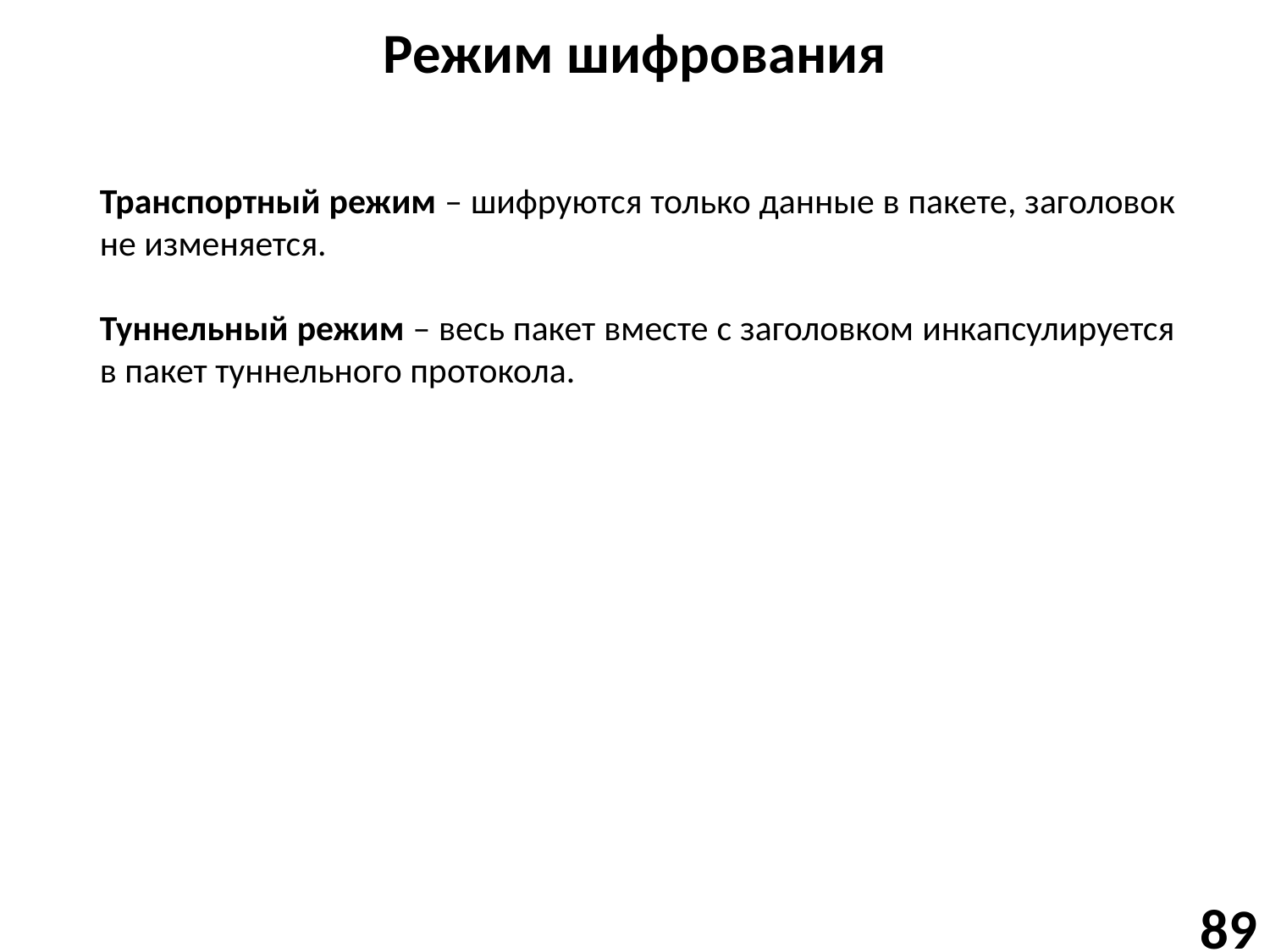

# Режим шифрования
Транспортный режим – шифруются только данные в пакете, заголовок не изменяется.

Туннельный режим – весь пакет вместе с заголовком инкапсулируется в пакет туннельного протокола.
89